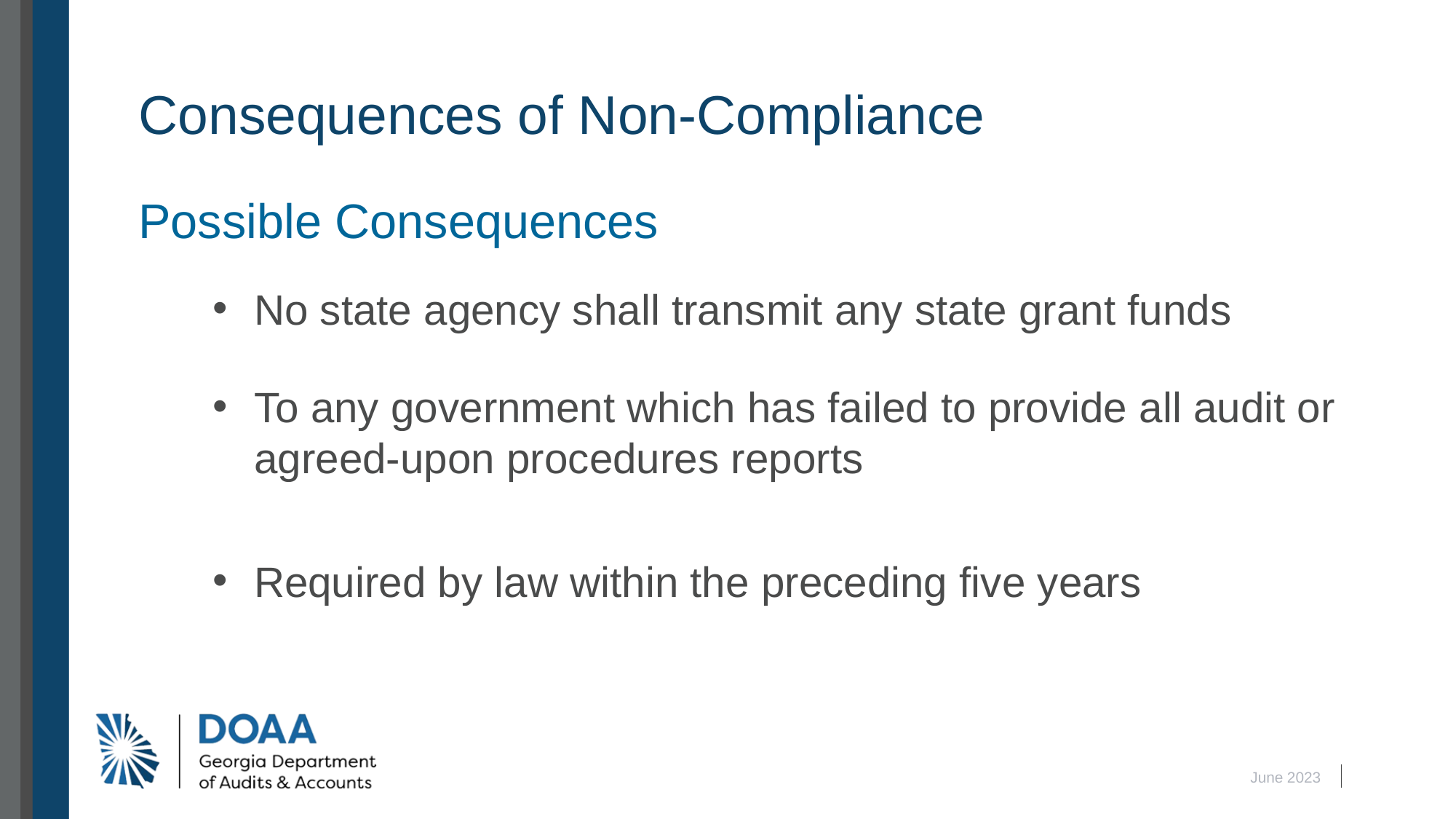

# Consequences of Non-Compliance
Possible Consequences
No state agency shall transmit any state grant funds

To any government which has failed to provide all audit or agreed-upon procedures reports

Required by law within the preceding five years
June 2023